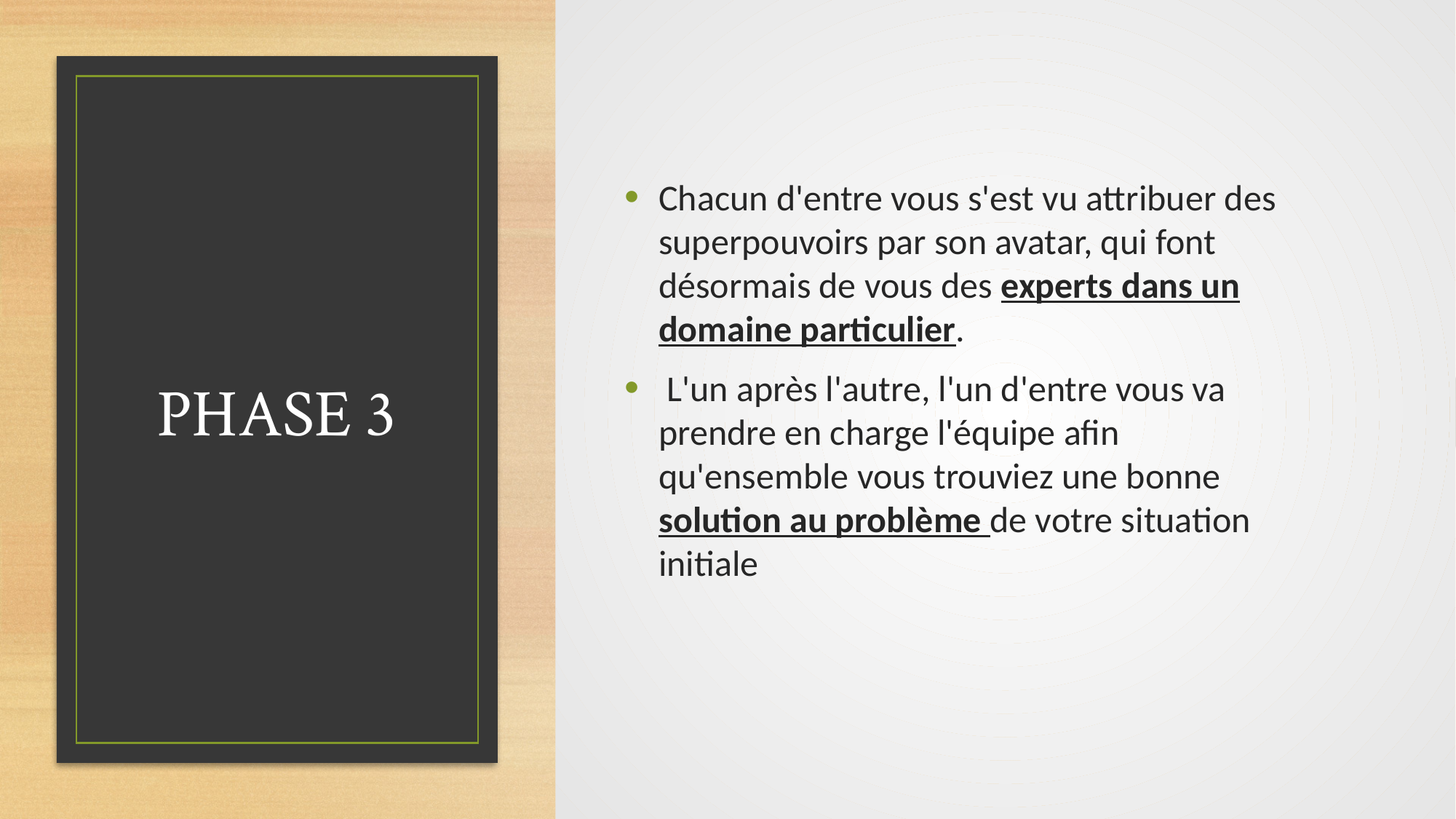

Chacun d'entre vous s'est vu attribuer des superpouvoirs par son avatar, qui font désormais de vous des experts dans un domaine particulier.
 L'un après l'autre, l'un d'entre vous va prendre en charge l'équipe afin qu'ensemble vous trouviez une bonne solution au problème de votre situation initiale

# PHASE 3